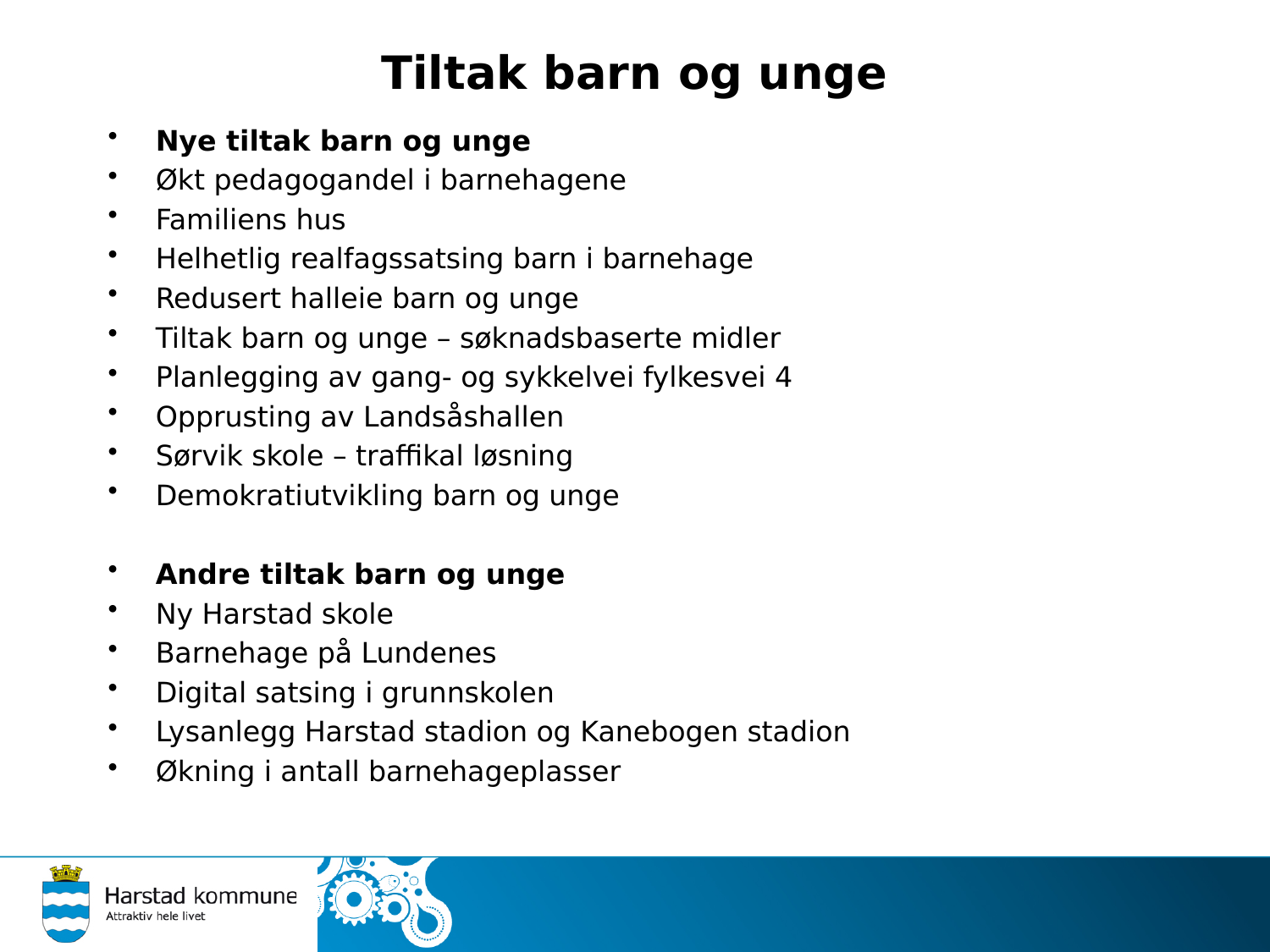

# Tiltak barn og unge
Nye tiltak barn og unge
Økt pedagogandel i barnehagene
Familiens hus
Helhetlig realfagssatsing barn i barnehage
Redusert halleie barn og unge
Tiltak barn og unge – søknadsbaserte midler
Planlegging av gang- og sykkelvei fylkesvei 4
Opprusting av Landsåshallen
Sørvik skole – traffikal løsning
Demokratiutvikling barn og unge

Andre tiltak barn og unge
Ny Harstad skole
Barnehage på Lundenes
Digital satsing i grunnskolen
Lysanlegg Harstad stadion og Kanebogen stadion
Økning i antall barnehageplasser